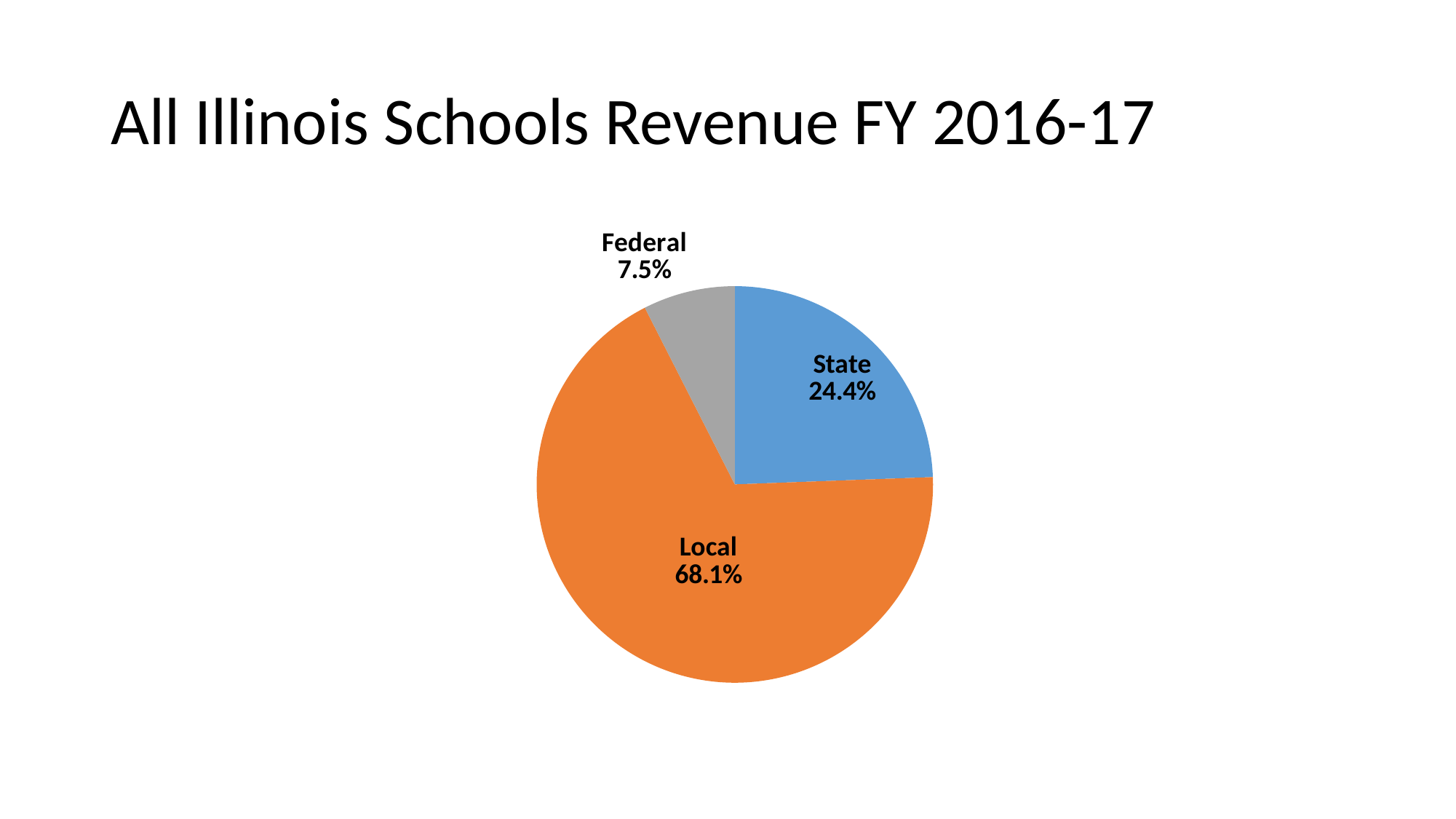

# All Illinois Schools Revenue FY 2016-17

### Chart

| Category |  |
|---|---|
| State | 0.2441 |
| Local | 0.6809 |
| Federal | 0.075 |